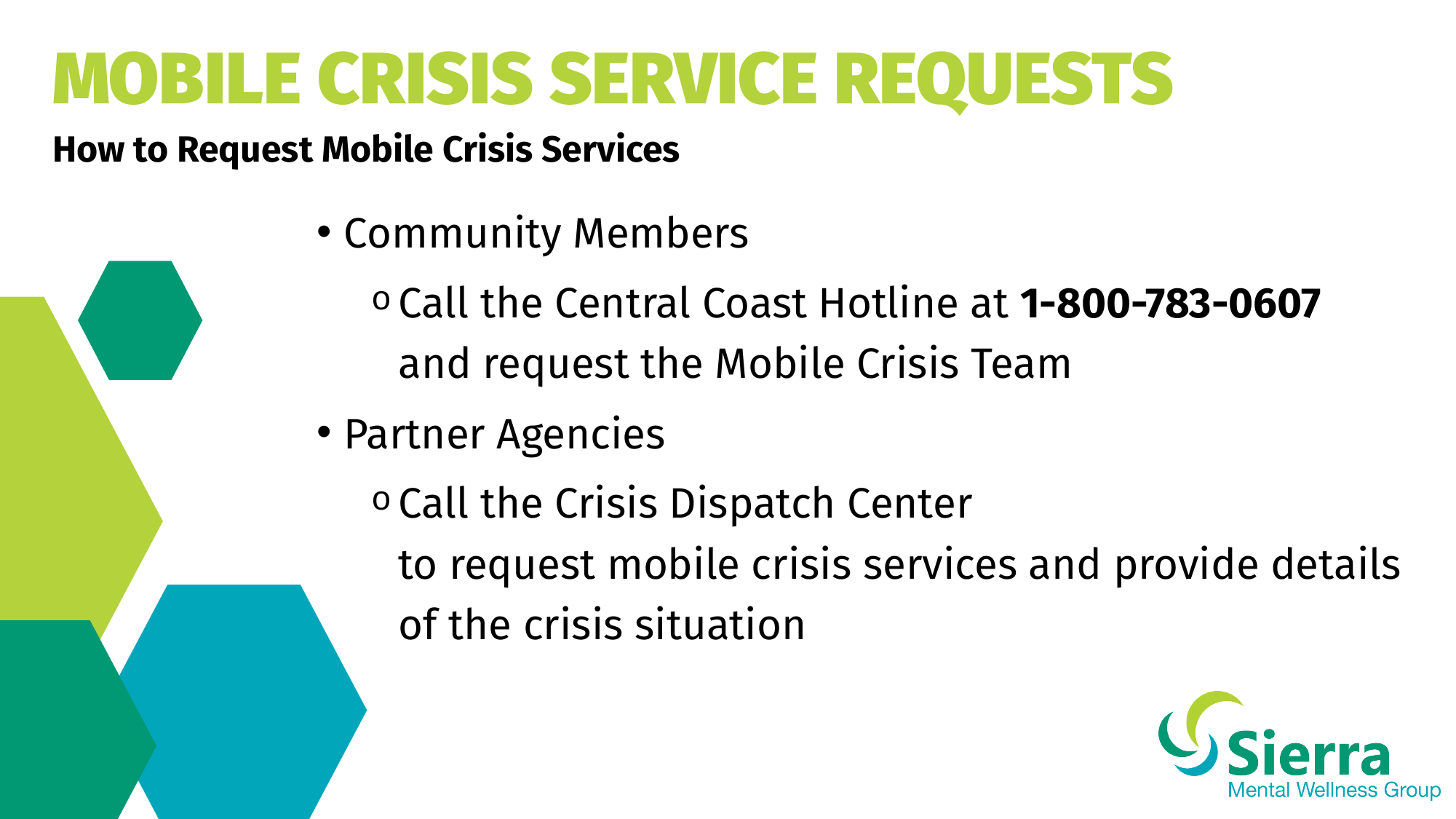

Mobile Crisis Service Requests
How to Request Mobile Crisis Services
Community Members
Call the Central Coast Hotline at 1-800-783-0607
and request the Mobile Crisis Team
Partner Agencies
Call the Crisis Dispatch Center
to request mobile crisis services and provide details of the crisis situation